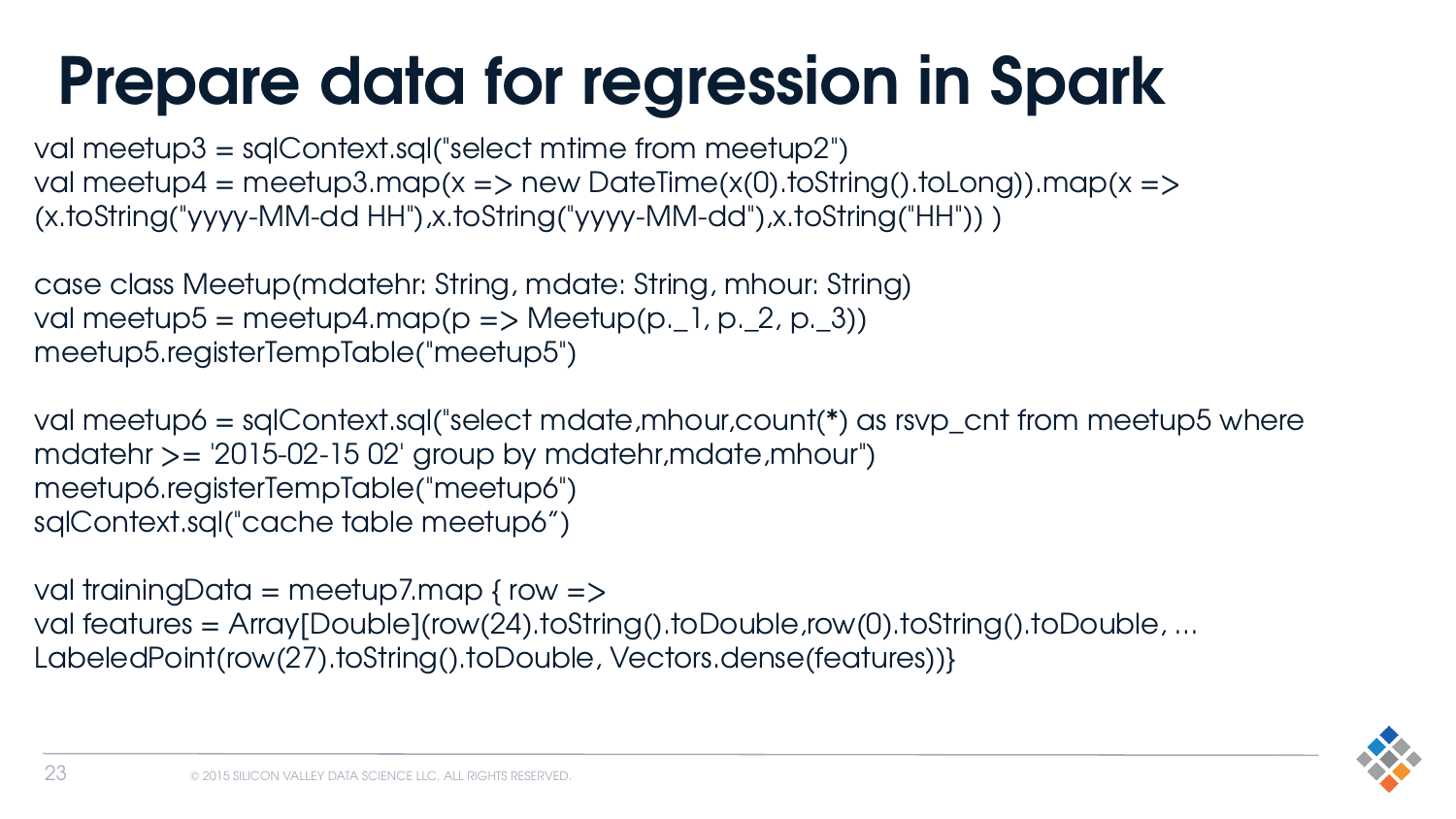

Prepare data for regression in Spark
val meetup3 = sqlContext.sql("select mtime from meetup2")
val meetup4 = meetup3.map(x => new DateTime(x(0).toString().toLong)).map(x => (x.toString("yyyy-MM-dd HH"),x.toString("yyyy-MM-dd"),x.toString("HH")) )

case class Meetup(mdatehr: String, mdate: String, mhour: String)
val meetup5 = meetup4.map(p => Meetup(p._1, p._2, p._3))
meetup5.registerTempTable("meetup5")

val meetup6 = sqlContext.sql("select mdate,mhour,count(*) as rsvp_cnt from meetup5 where mdatehr >= '2015-02-15 02' group by mdatehr,mdate,mhour")
meetup6.registerTempTable("meetup6")
sqlContext.sql("cache table meetup6”)

val trainingData = meetup7.map { row =>
val features = Array[Double](row(24).toString().toDouble,row(0).toString().toDouble, …  LabeledPoint(row(27).toString().toDouble, Vectors.dense(features))}